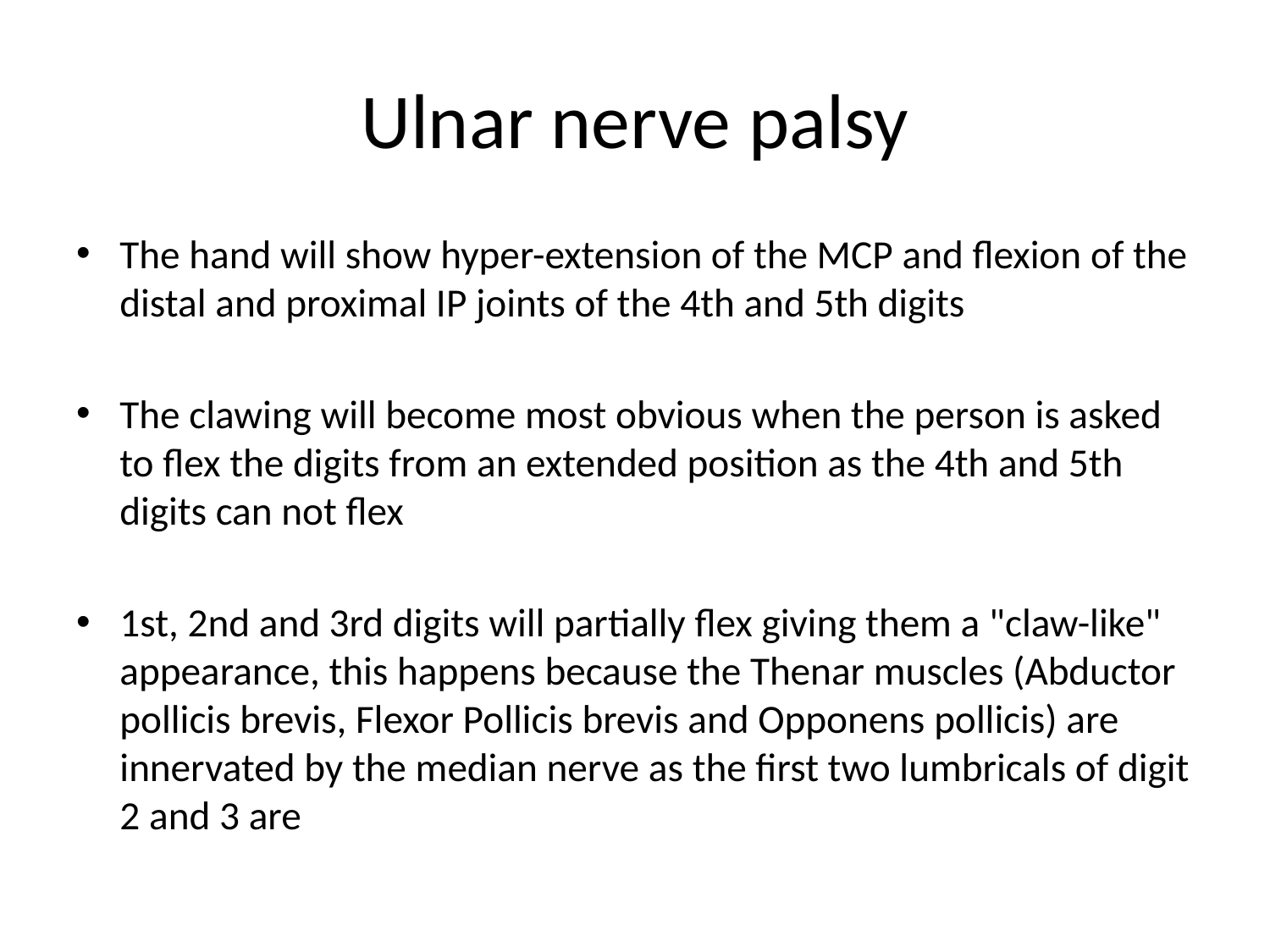

# Ulnar nerve palsy
The hand will show hyper-extension of the MCP and flexion of the distal and proximal IP joints of the 4th and 5th digits

The clawing will become most obvious when the person is asked to flex the digits from an extended position as the 4th and 5th digits can not flex

1st, 2nd and 3rd digits will partially flex giving them a "claw-like" appearance, this happens because the Thenar muscles (Abductor pollicis brevis, Flexor Pollicis brevis and Opponens pollicis) are innervated by the median nerve as the first two lumbricals of digit 2 and 3 are